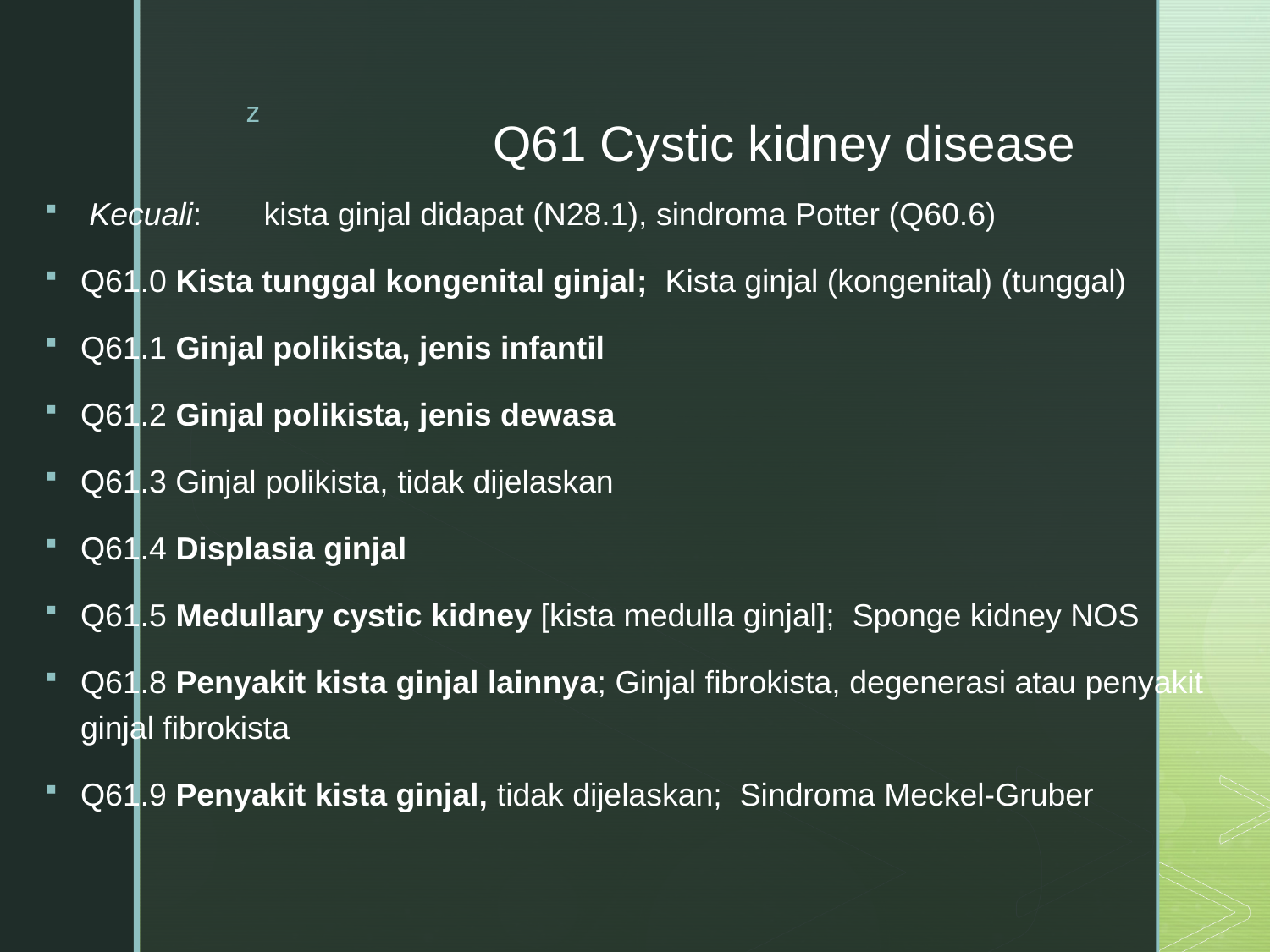

# Q61 Cystic kidney disease
 Kecuali:       kista ginjal didapat (N28.1), sindroma Potter (Q60.6)
Q61.0 Kista tunggal kongenital ginjal;  Kista ginjal (kongenital) (tunggal)
Q61.1 Ginjal polikista, jenis infantil
Q61.2 Ginjal polikista, jenis dewasa
Q61.3 Ginjal polikista, tidak dijelaskan
Q61.4 Displasia ginjal
Q61.5 Medullary cystic kidney [kista medulla ginjal];  Sponge kidney NOS
Q61.8 Penyakit kista ginjal lainnya; Ginjal fibrokista, degenerasi atau penyakit ginjal fibrokista
Q61.9 Penyakit kista ginjal, tidak dijelaskan;  Sindroma Meckel-Gruber